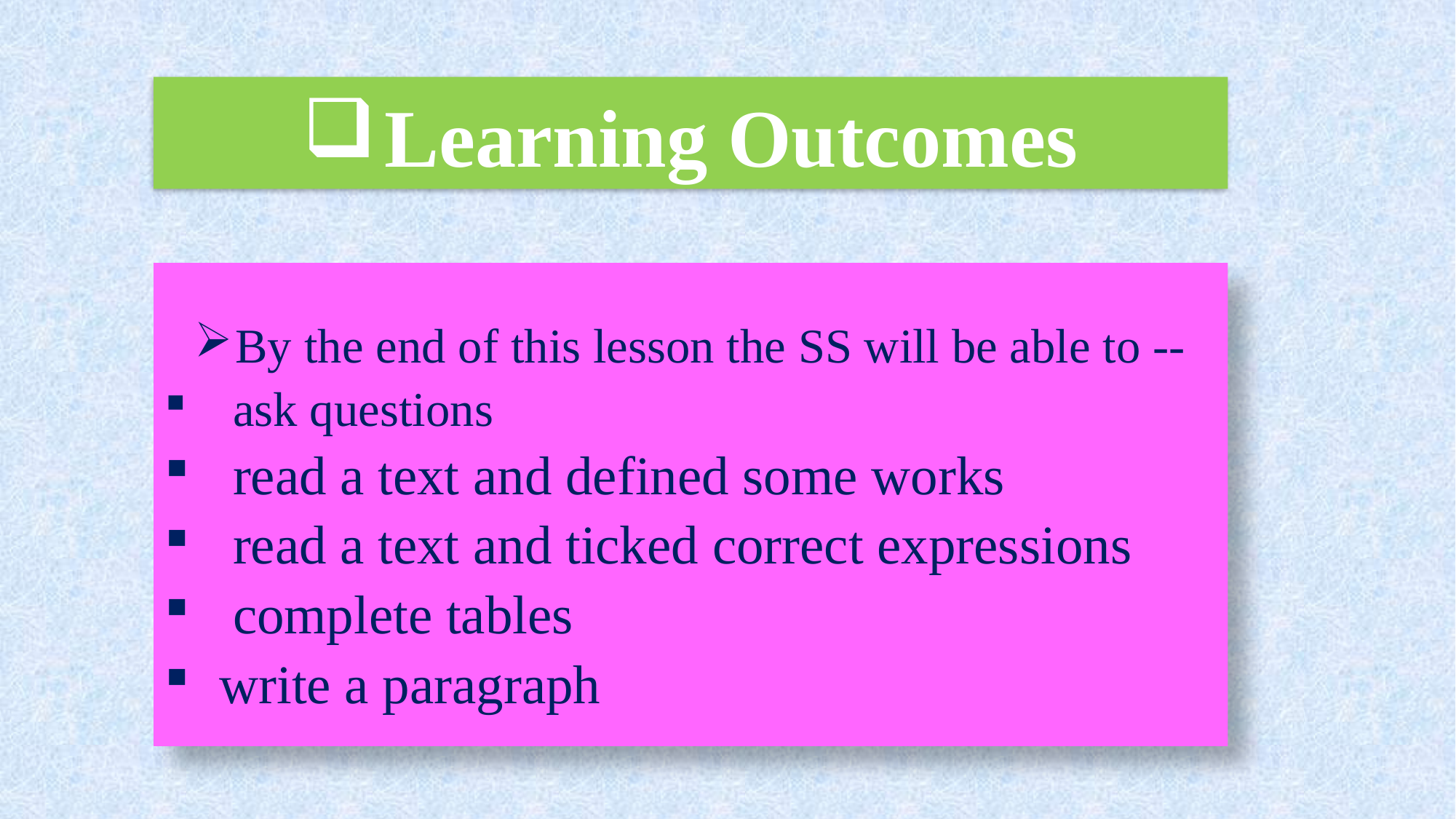

# Learning Outcomes

By the end of this lesson the SS will be able to --
ask questions
read a text and defined some works
 read a text and ticked correct expressions
 complete tables
write a paragraph